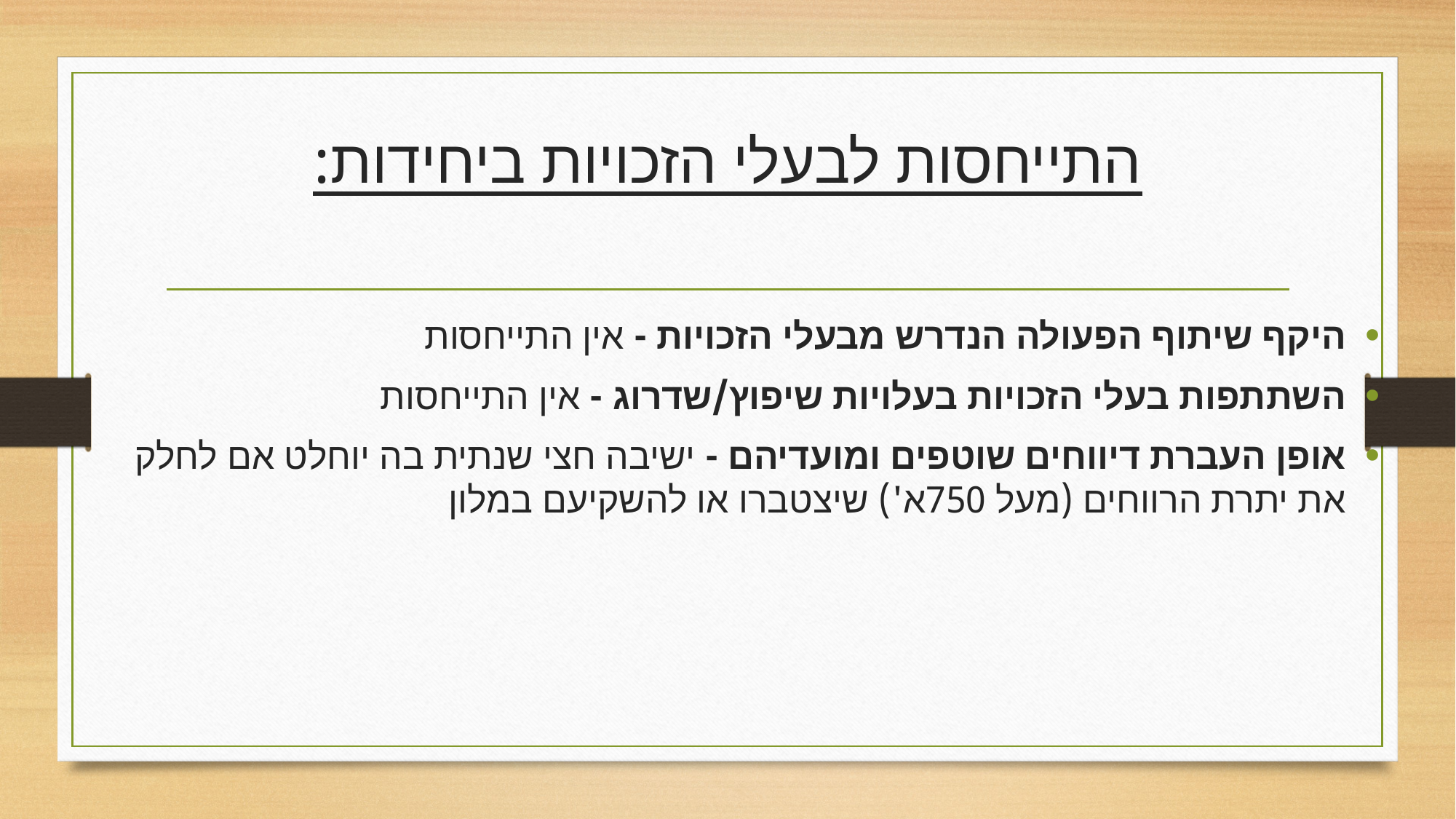

# התייחסות לבעלי הזכויות ביחידות:
היקף שיתוף הפעולה הנדרש מבעלי הזכויות - אין התייחסות
השתתפות בעלי הזכויות בעלויות שיפוץ/שדרוג - אין התייחסות
אופן העברת דיווחים שוטפים ומועדיהם - ישיבה חצי שנתית בה יוחלט אם לחלק את יתרת הרווחים (מעל 750א') שיצטברו או להשקיעם במלון